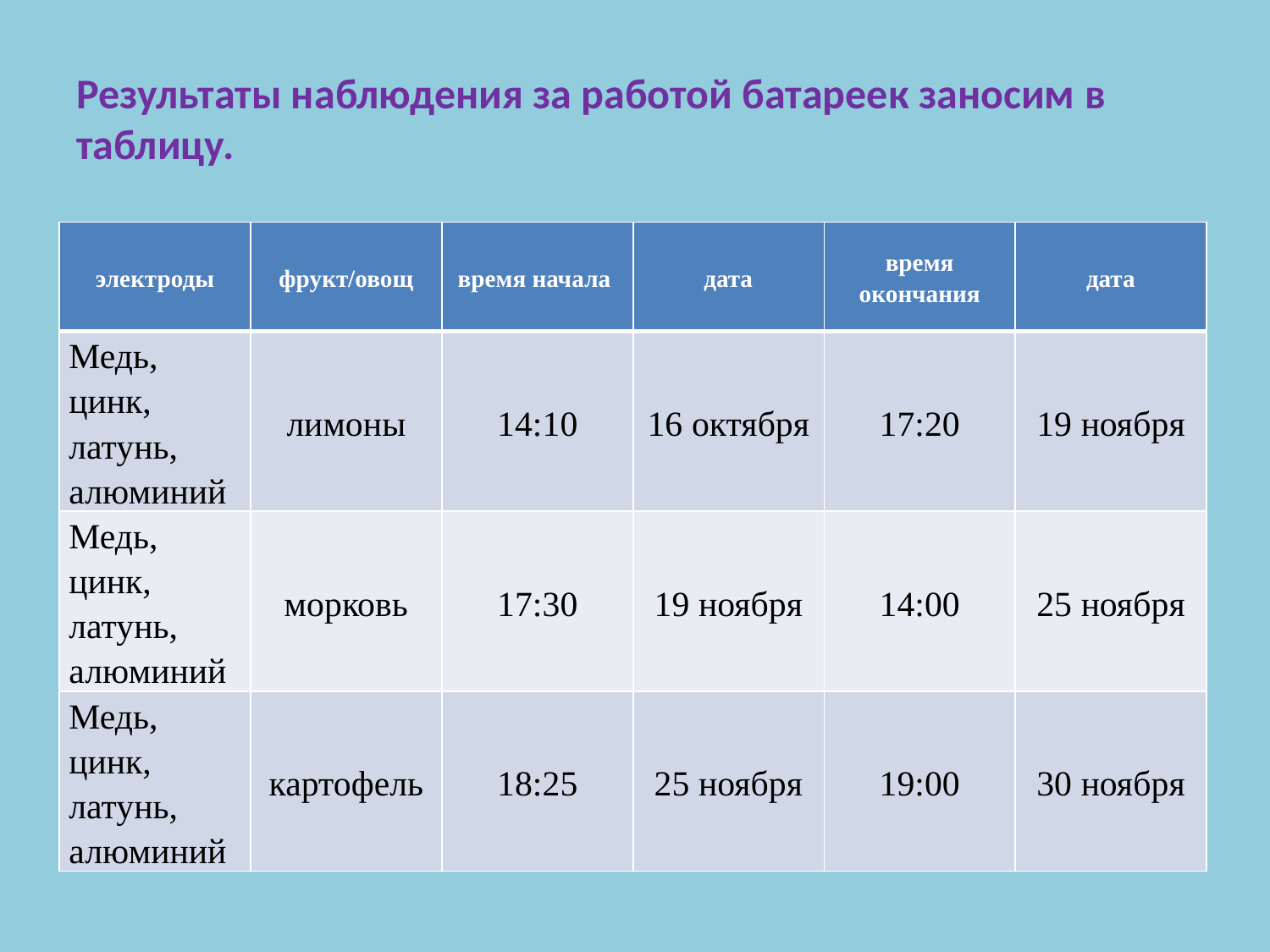

# Результаты наблюдения за работой батареек заносим в таблицу.
| электроды | фрукт/овощ | время начала | дата | время окончания | дата |
| --- | --- | --- | --- | --- | --- |
| Медь, цинк, латунь, алюминий | лимоны | 14:10 | 16 октября | 17:20 | 19 ноября |
| Медь, цинк, латунь, алюминий | морковь | 17:30 | 19 ноября | 14:00 | 25 ноября |
| Медь, цинк, латунь, алюминий | картофель | 18:25 | 25 ноября | 19:00 | 30 ноября |